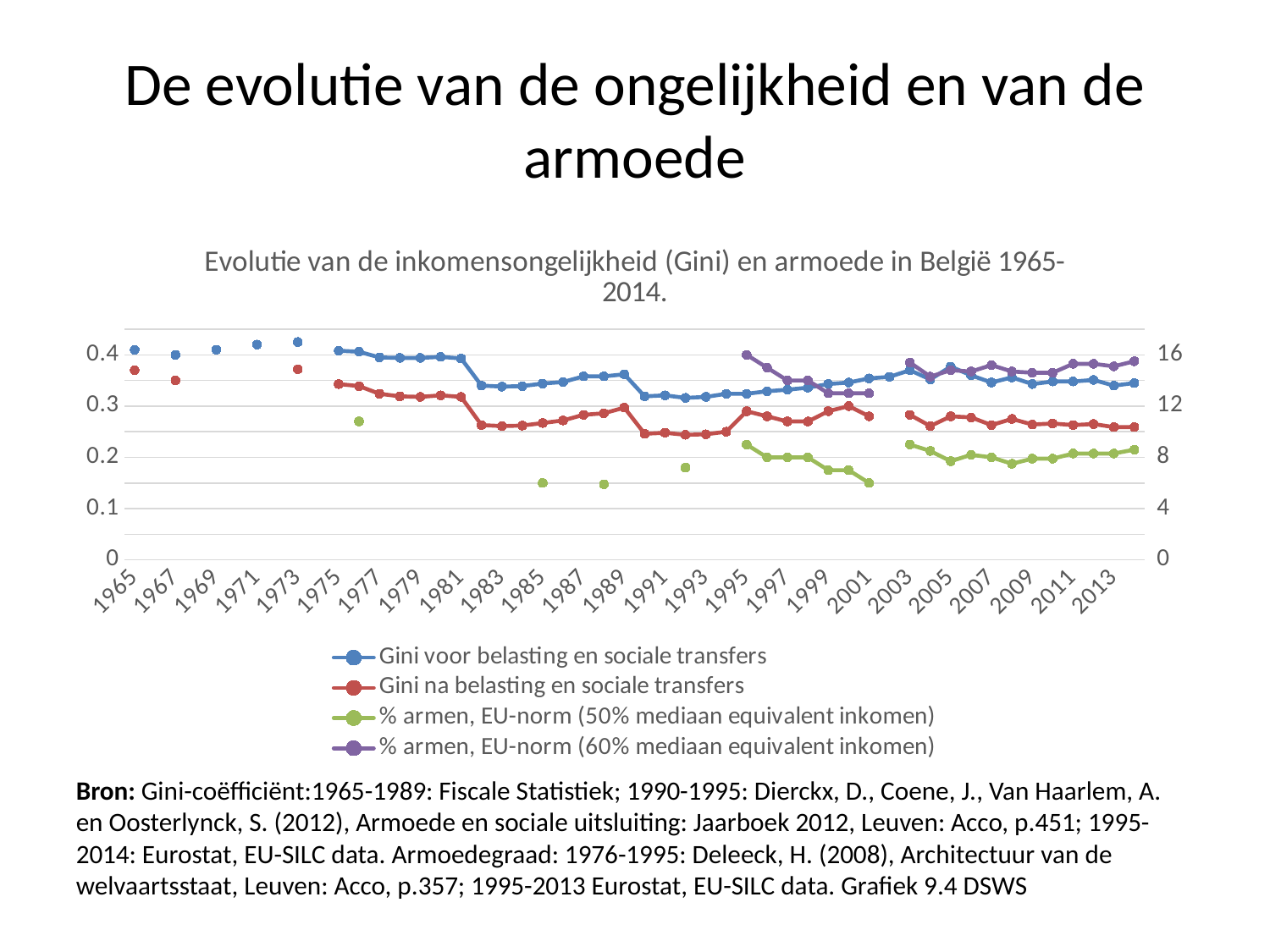

# De evolutie van de ongelijkheid en van de armoede

### Chart: Evolutie van de inkomensongelijkheid (Gini) en armoede in België 1965-2014.

| Category | Gini voor belasting en sociale transfers | Gini na belasting en sociale transfers | % armen, EU-norm (50% mediaan equivalent inkomen) | % armen, EU-norm (60% mediaan equivalent inkomen) |
|---|---|---|---|---|
| 1965 | 0.41 | 0.37 | None | None |
| 1966 | None | None | None | None |
| 1967 | 0.4 | 0.35 | None | None |
| 1968 | None | None | None | None |
| 1969 | 0.41 | None | None | None |
| 1970 | None | None | None | None |
| 1971 | 0.42 | None | None | None |
| 1972 | None | None | None | None |
| 1973 | 0.425 | 0.372 | None | None |
| 1974 | None | None | None | None |
| 1975 | 0.408 | 0.343 | None | None |
| 1976 | 0.406 | 0.339 | 10.8 | None |
| 1977 | 0.395 | 0.324 | None | None |
| 1978 | 0.394 | 0.319 | None | None |
| 1979 | 0.394 | 0.318 | None | None |
| 1980 | 0.396 | 0.321 | None | None |
| 1981 | 0.393 | 0.318 | None | None |
| 1982 | 0.34 | 0.263 | None | None |
| 1983 | 0.338 | 0.261 | None | None |
| 1984 | 0.339 | 0.262 | None | None |
| 1985 | 0.344 | 0.267 | 6.0 | None |
| 1986 | 0.347 | 0.272 | None | None |
| 1987 | 0.358 | 0.283 | None | None |
| 1988 | 0.358 | 0.286 | 5.9 | None |
| 1989 | 0.362 | 0.297 | None | None |
| 1990 | 0.319 | 0.246 | None | None |
| 1991 | 0.321 | 0.248 | None | None |
| 1992 | 0.316 | 0.244 | 7.2 | None |
| 1993 | 0.318 | 0.245 | None | None |
| 1994 | 0.324 | 0.25 | None | None |
| 1995 | 0.324 | 0.29 | 9.0 | 16.0 |
| 1996 | 0.329 | 0.28 | 8.0 | 15.0 |
| 1997 | 0.332 | 0.27 | 8.0 | 14.0 |
| 1998 | 0.336 | 0.27 | 8.0 | 14.0 |
| 1999 | 0.343 | 0.29 | 7.0 | 13.0 |
| 2000 | 0.346 | 0.3 | 7.0 | 13.0 |
| 2001 | 0.354 | 0.28 | 6.0 | 13.0 |
| 2002 | 0.357 | None | None | None |
| 2003 | 0.37 | 0.28300000000000003 | 9.0 | 15.4 |
| 2004 | 0.352 | 0.261 | 8.5 | 14.3 |
| 2005 | 0.377 | 0.28 | 7.7 | 14.8 |
| 2006 | 0.36 | 0.278 | 8.2 | 14.7 |
| 2007 | 0.346 | 0.263 | 8.0 | 15.2 |
| 2008 | 0.356 | 0.275 | 7.5 | 14.7 |
| 2009 | 0.343 | 0.264 | 7.9 | 14.6 |
| 2010 | 0.348 | 0.266 | 7.9 | 14.6 |
| 2011 | 0.348 | 0.263 | 8.3 | 15.3 |
| 2012 | 0.351 | 0.265 | 8.3 | 15.3 |
| 2013 | 0.34 | 0.259 | 8.3 | 15.1 |
| 2014 | 0.345 | 0.259 | 8.6 | 15.5 |
Bron: Gini-coëfficiënt:1965-1989: Fiscale Statistiek; 1990-1995: Dierckx, D., Coene, J., Van Haarlem, A. en Oosterlynck, S. (2012), Armoede en sociale uitsluiting: Jaarboek 2012, Leuven: Acco, p.451; 1995-2014: Eurostat, EU-SILC data. Armoedegraad: 1976-1995: Deleeck, H. (2008), Architectuur van de welvaartsstaat, Leuven: Acco, p.357; 1995-2013 Eurostat, EU-SILC data. Grafiek 9.4 DSWS